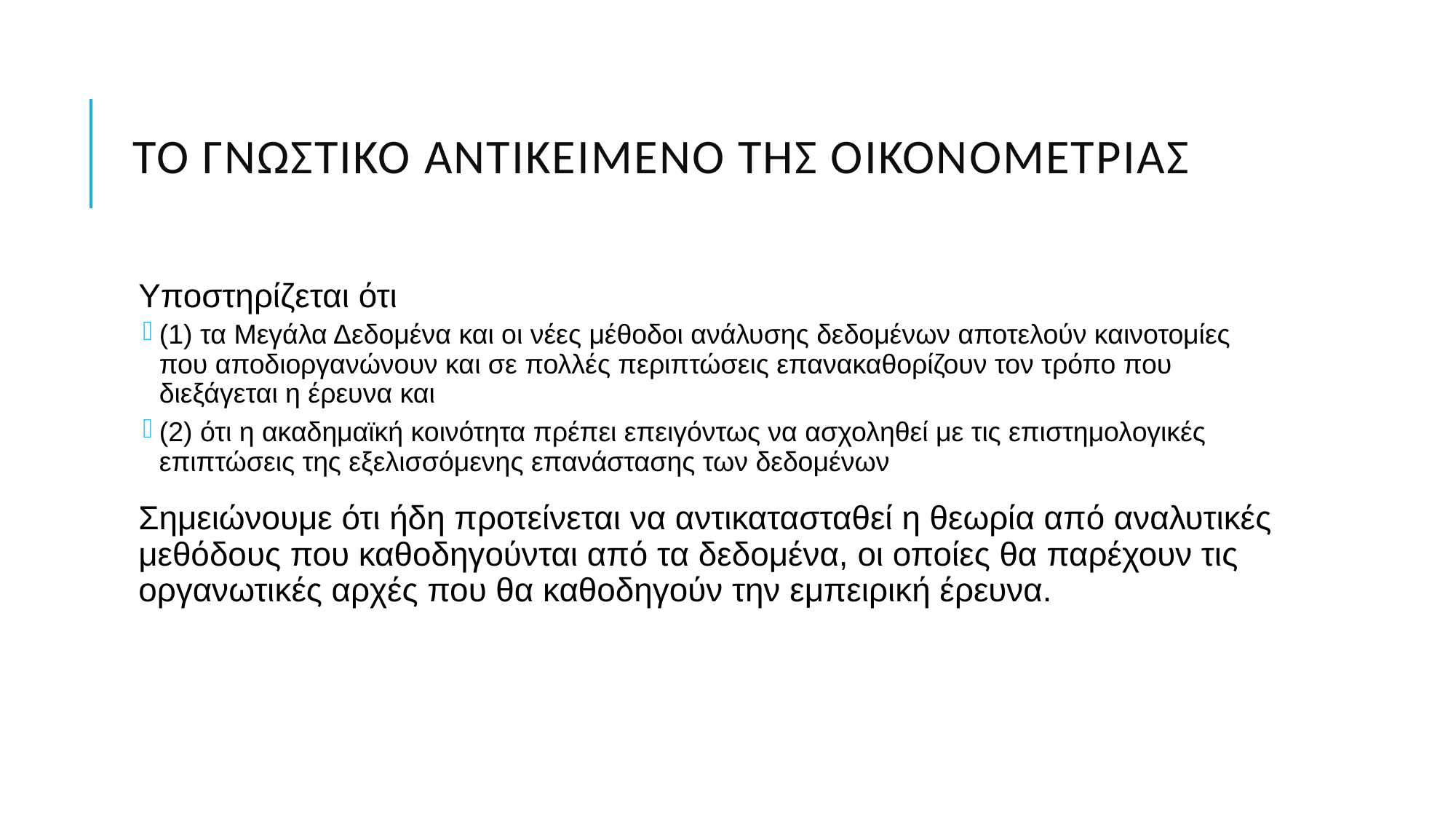

# Το γνωστικό αντικείμενο της οικονομετρίας
Υποστηρίζεται ότι
(1) τα Μεγάλα Δεδομένα και οι νέες μέθοδοι ανάλυσης δεδομένων αποτελούν καινοτομίες που αποδιοργανώνουν και σε πολλές περιπτώσεις επανακαθορίζουν τον τρόπο που διεξάγεται η έρευνα και
(2) ότι η ακαδημαϊκή κοινότητα πρέπει επειγόντως να ασχοληθεί με τις επιστημολογικές επιπτώσεις της εξελισσόμενης επανάστασης των δεδομένων
Σημειώνουμε ότι ήδη προτείνεται να αντικατασταθεί η θεωρία από αναλυτικές μεθόδους που καθοδηγούνται από τα δεδομένα, οι οποίες θα παρέχουν τις οργανωτικές αρχές που θα καθοδηγούν την εμπειρική έρευνα.